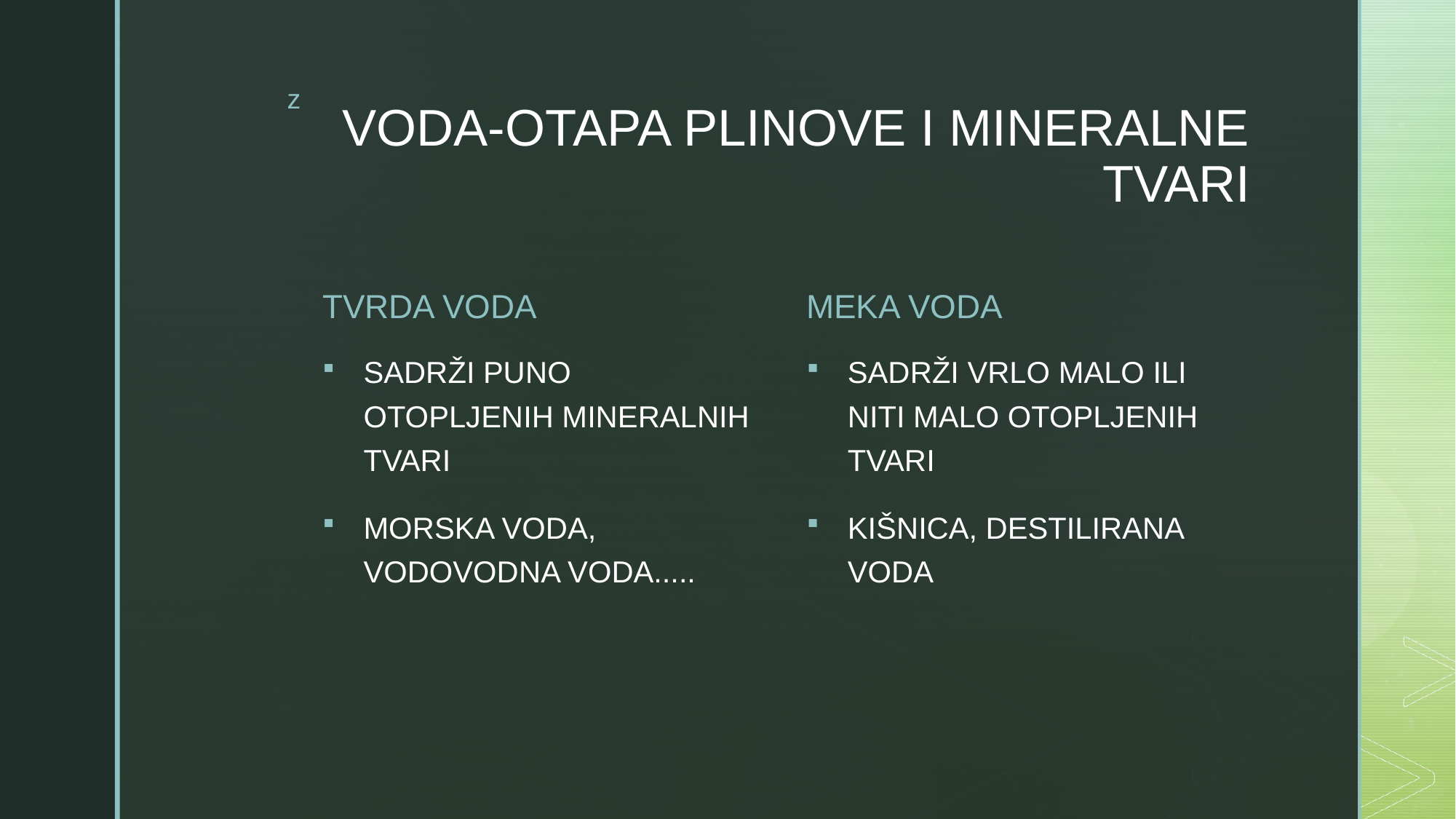

# VODA-OTAPA PLINOVE I MINERALNE TVARI
TVRDA VODA
MEKA VODA
SADRŽI PUNO OTOPLJENIH MINERALNIH TVARI
MORSKA VODA, VODOVODNA VODA.....
SADRŽI VRLO MALO ILI NITI MALO OTOPLJENIH TVARI
KIŠNICA, DESTILIRANA VODA